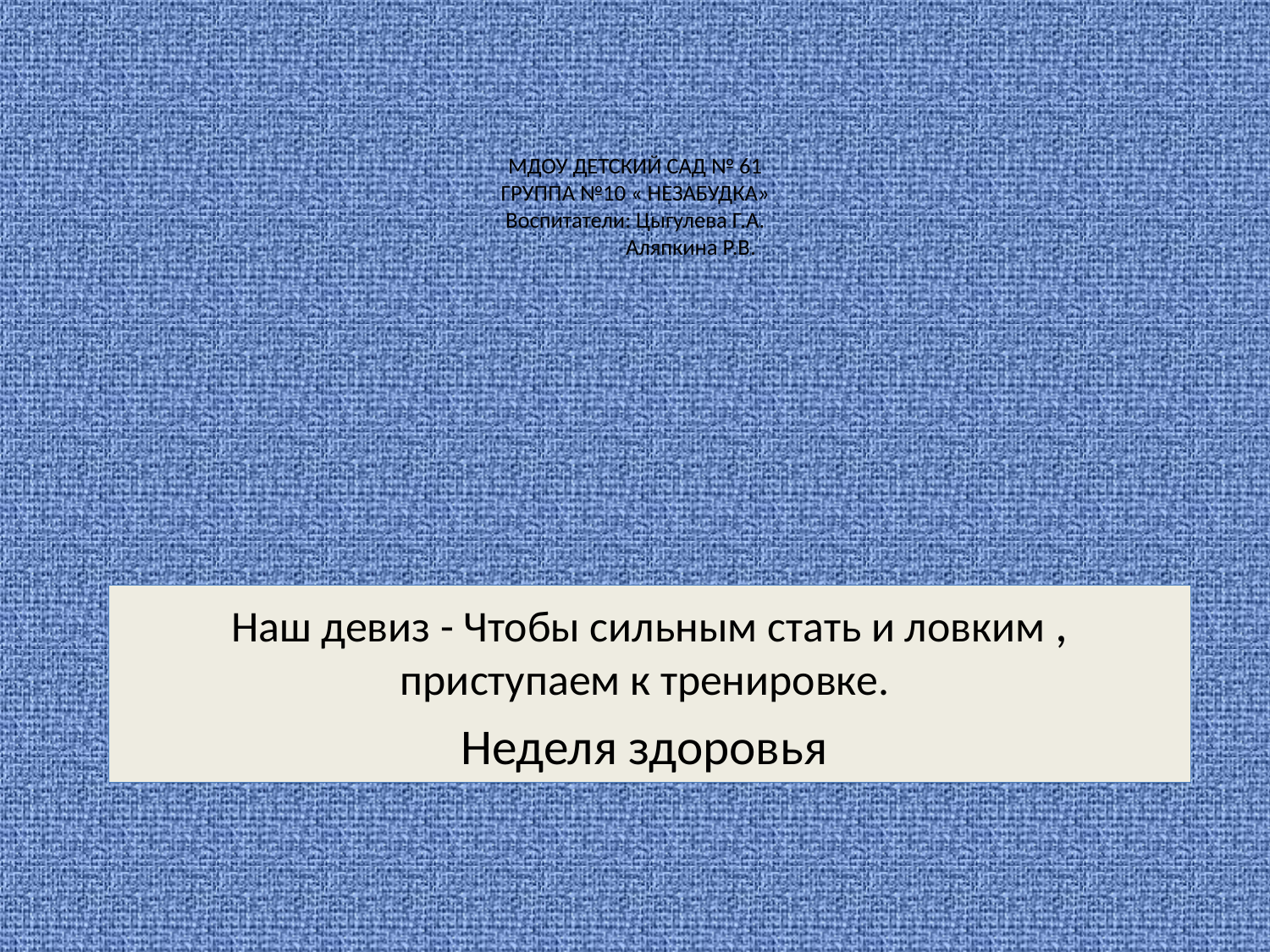

# МДОУ ДЕТСКИЙ САД № 61 ГРУППА №10 « НЕЗАБУДКА» Воспитатели: Цыгулева Г.А. Аляпкина Р.В.
Наш девиз - Чтобы сильным стать и ловким , приступаем к тренировке.
Неделя здоровья